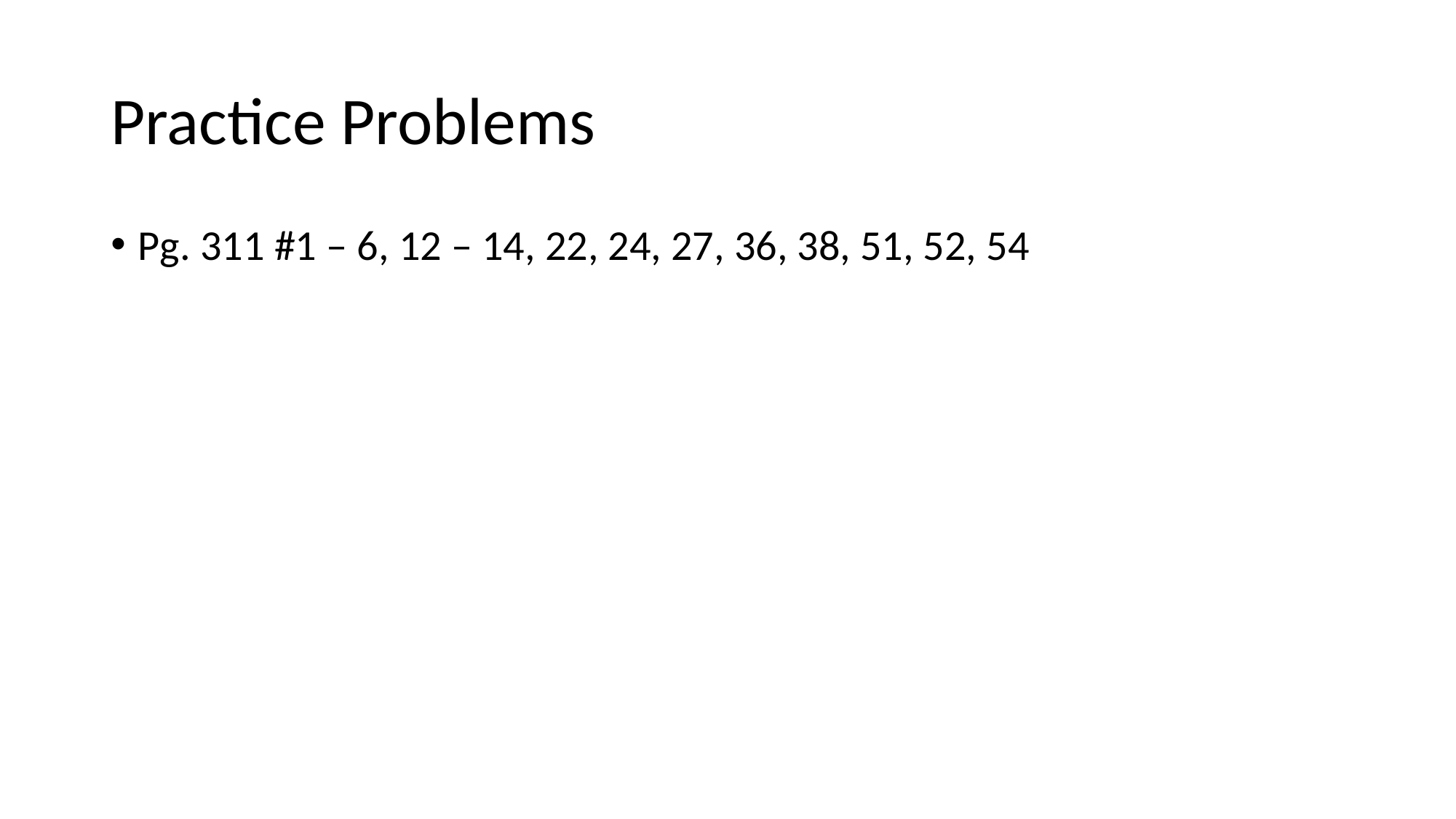

# Practice Problems
Pg. 311 #1 – 6, 12 – 14, 22, 24, 27, 36, 38, 51, 52, 54